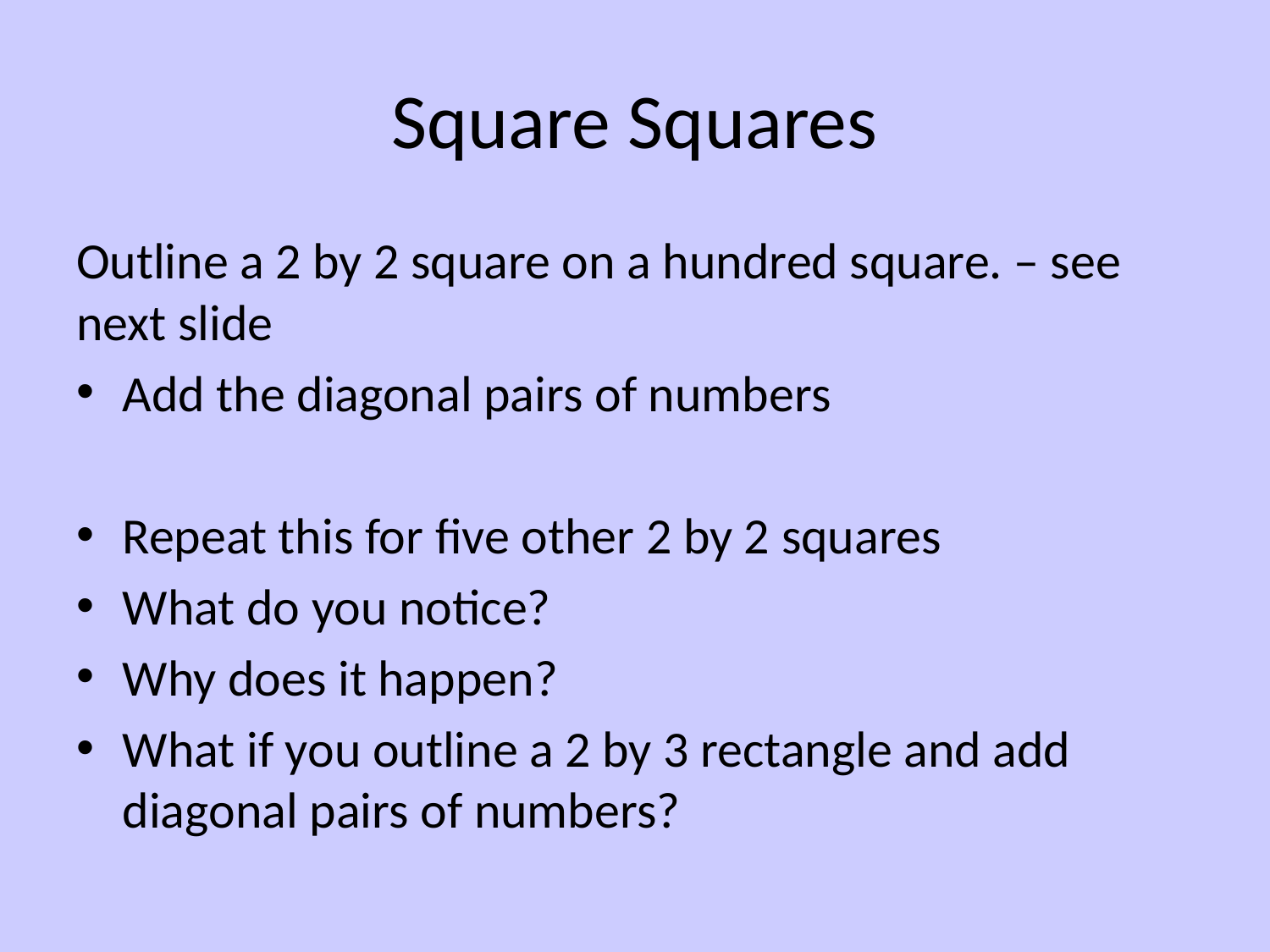

# Square Squares
Outline a 2 by 2 square on a hundred square. – see next slide
Add the diagonal pairs of numbers

Repeat this for five other 2 by 2 squares
What do you notice?
Why does it happen?
What if you outline a 2 by 3 rectangle and add diagonal pairs of numbers?